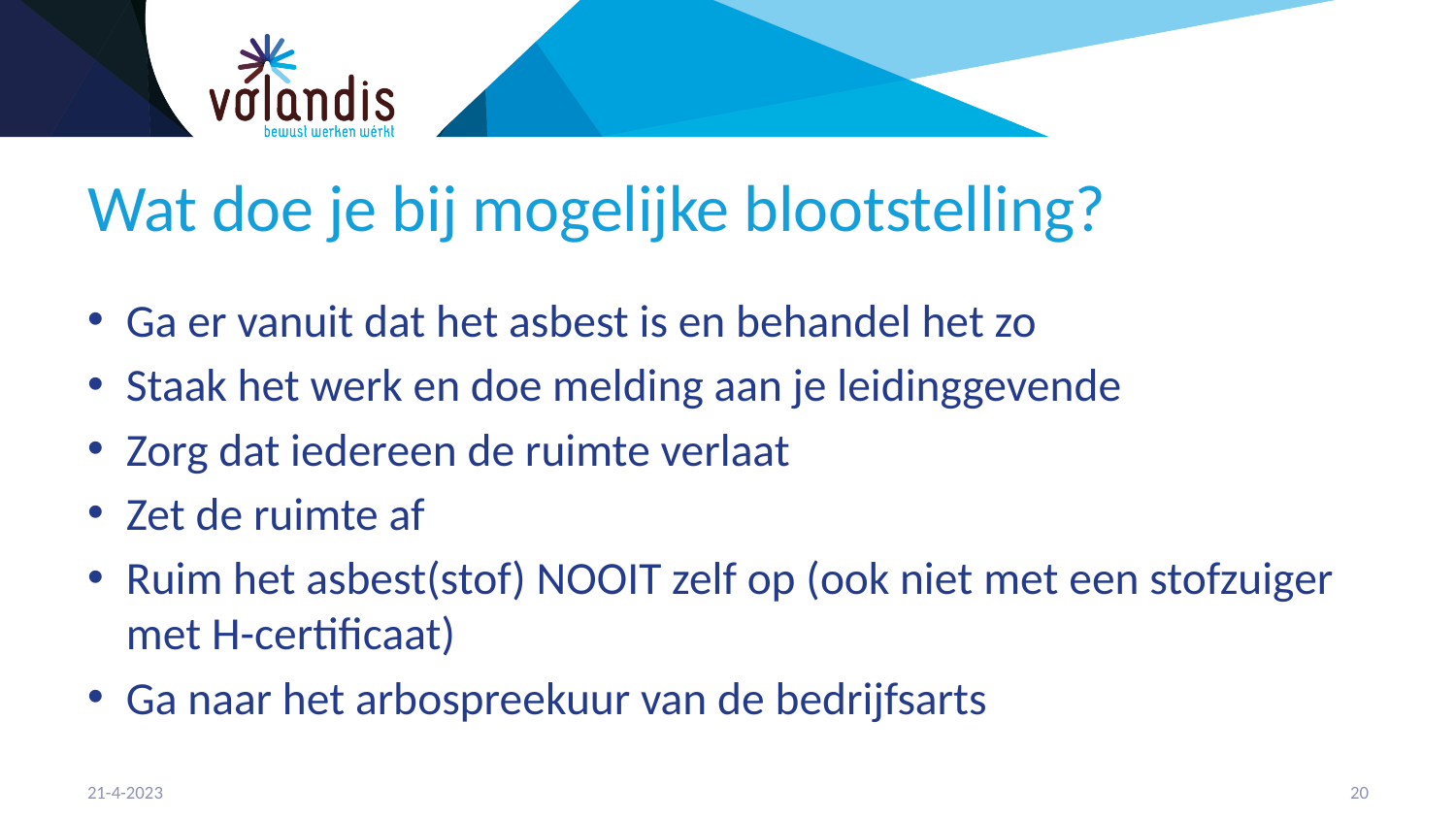

# Wat doe je bij mogelijke blootstelling?
Ga er vanuit dat het asbest is en behandel het zo
Staak het werk en doe melding aan je leidinggevende
Zorg dat iedereen de ruimte verlaat
Zet de ruimte af
Ruim het asbest(stof) NOOIT zelf op (ook niet met een stofzuiger met H-certificaat)
Ga naar het arbospreekuur van de bedrijfsarts
21-4-2023
20